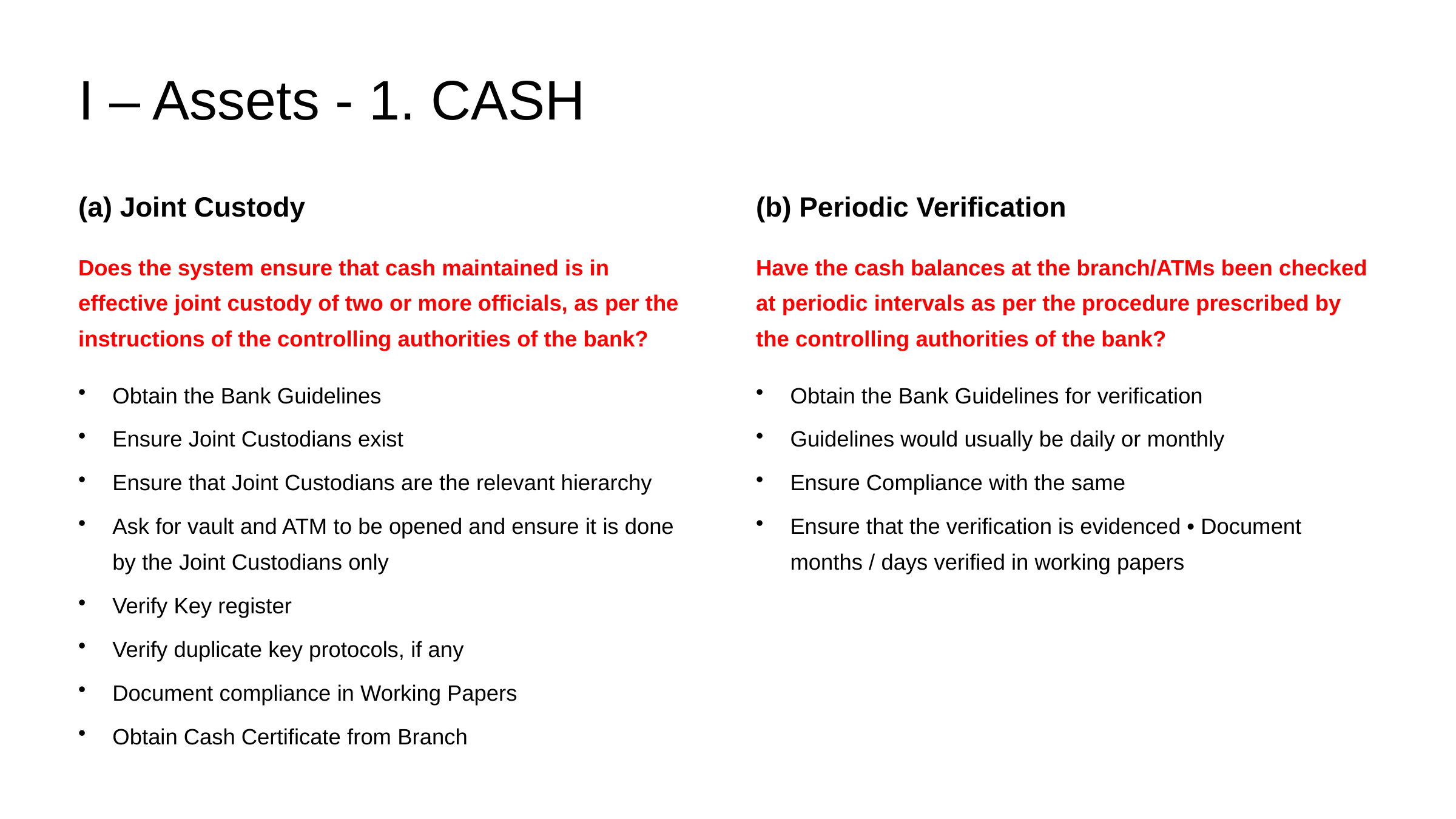

I – Assets - 1. CASH
(a) Joint Custody
(b) Periodic Verification
Does the system ensure that cash maintained is in effective joint custody of two or more officials, as per the instructions of the controlling authorities of the bank?
Have the cash balances at the branch/ATMs been checked at periodic intervals as per the procedure prescribed by the controlling authorities of the bank?
Obtain the Bank Guidelines
Obtain the Bank Guidelines for verification
Ensure Joint Custodians exist
Guidelines would usually be daily or monthly
Ensure that Joint Custodians are the relevant hierarchy
Ensure Compliance with the same
Ask for vault and ATM to be opened and ensure it is done by the Joint Custodians only
Ensure that the verification is evidenced • Document months / days verified in working papers
Verify Key register
Verify duplicate key protocols, if any
Document compliance in Working Papers
Obtain Cash Certificate from Branch